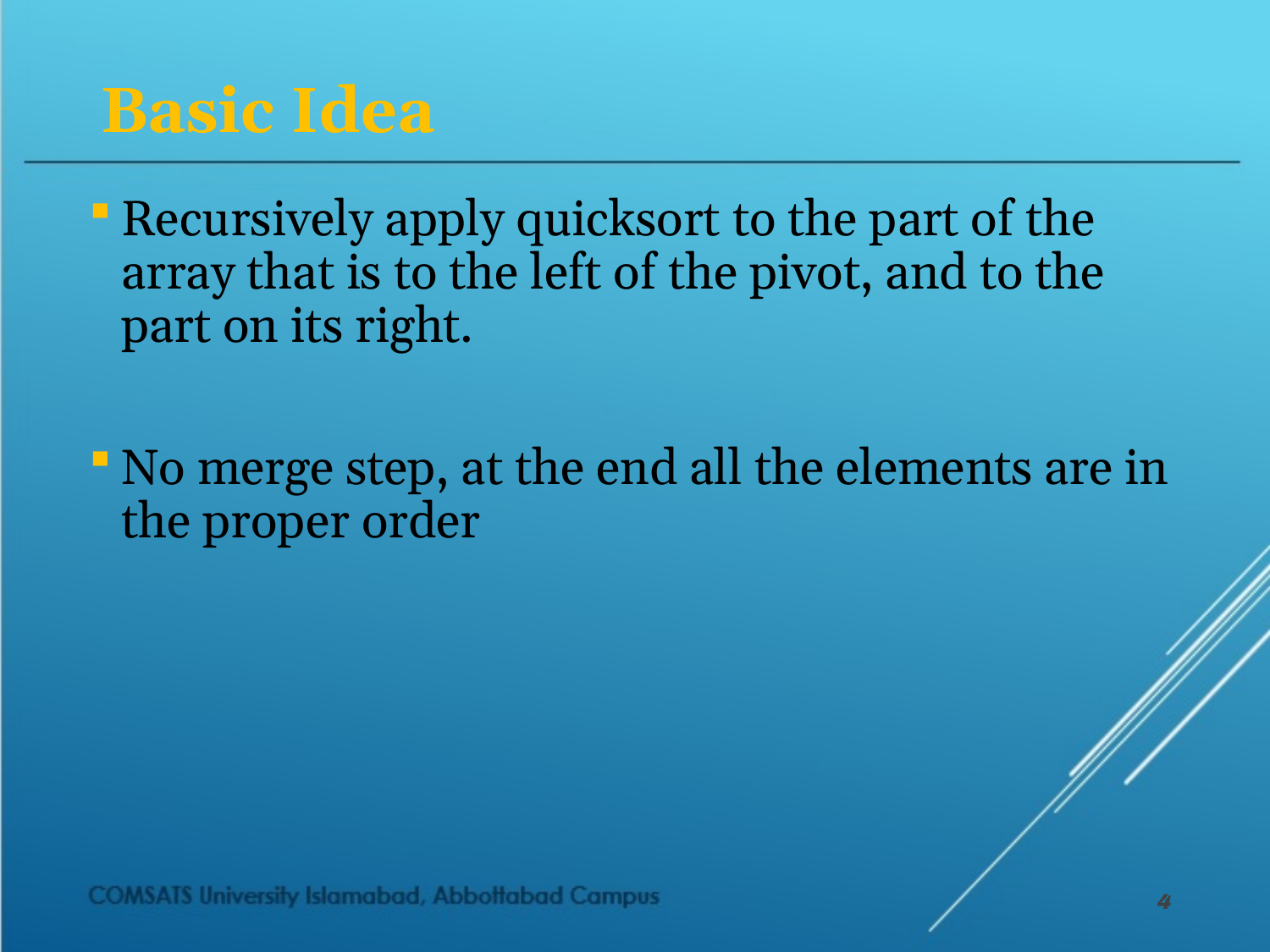

# Basic Idea
Recursively apply quicksort to the part of the array that is to the left of the pivot, and to the part on its right.

No merge step, at the end all the elements are in the proper order
4